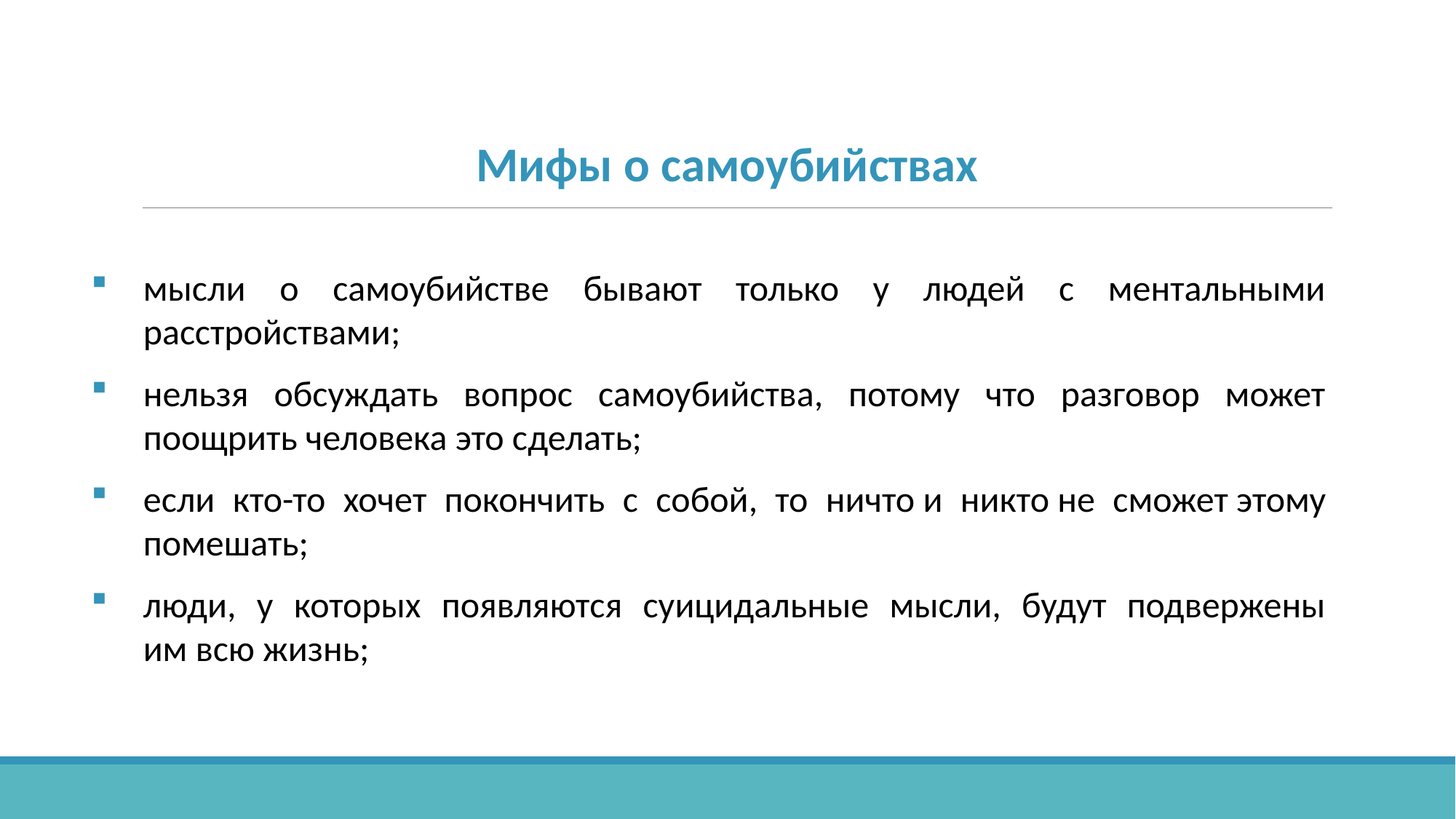

Мифы о самоубийствах
мысли о самоубийстве бывают только у людей с ментальными расстройствами;
нельзя обсуждать вопрос самоубийства, потому что разговор может поощрить человека это сделать;
если кто-то хочет покончить с собой, то ничто и никто не сможет этому помешать;
люди, у которых появляются суицидальные мысли, будут подвержены им всю жизнь;